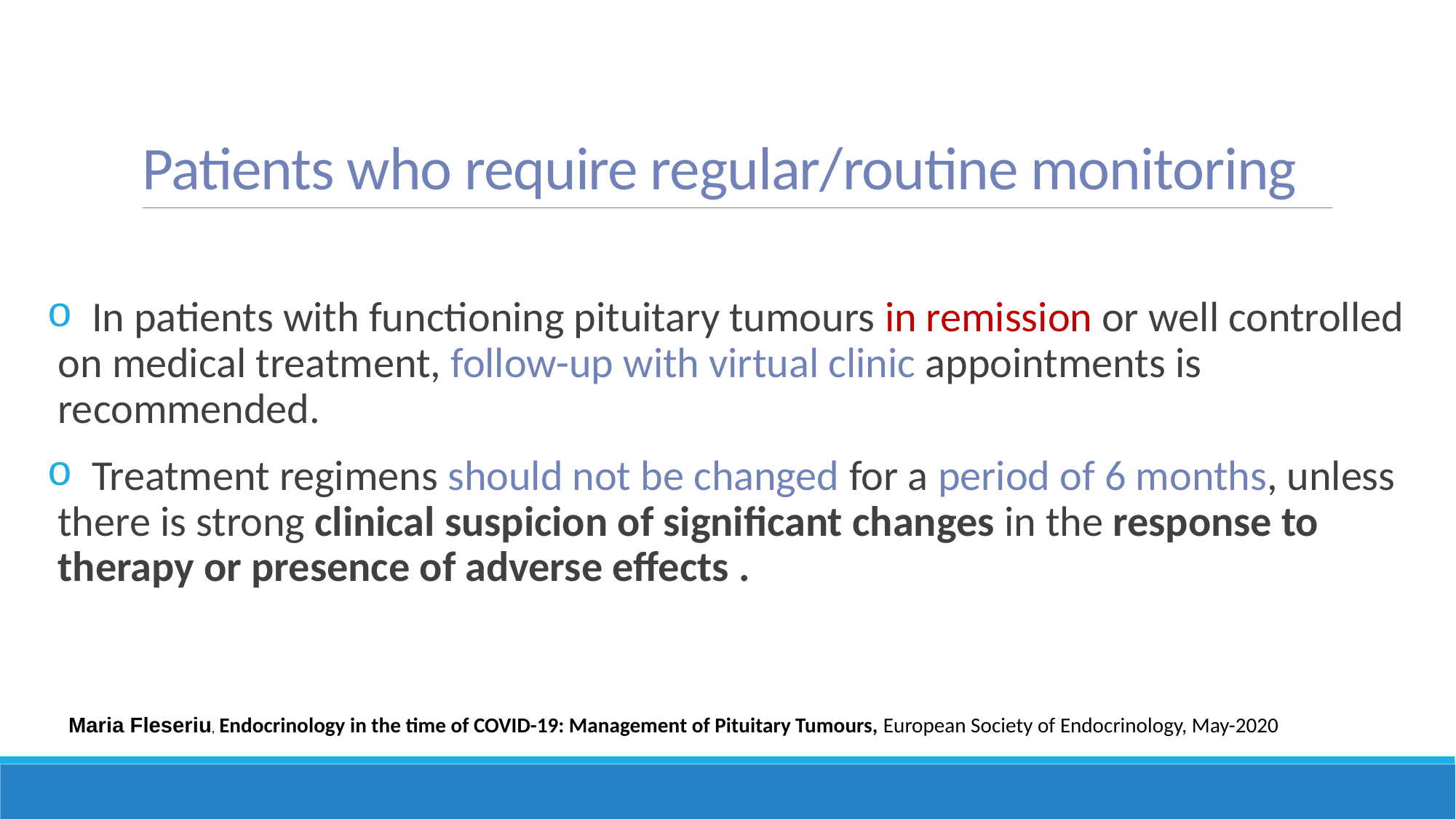

# Patients who require regular/routine monitoring
  In patients with functioning pituitary tumours in remission or well controlled on medical treatment, follow-up with virtual clinic appointments is recommended.
  Treatment regimens should not be changed for a period of 6 months, unless there is strong clinical suspicion of significant changes in the response to therapy or presence of adverse effects .
Maria Fleseriu, Endocrinology in the time of COVID-19: Management of Pituitary Tumours, European Society of Endocrinology, May-2020